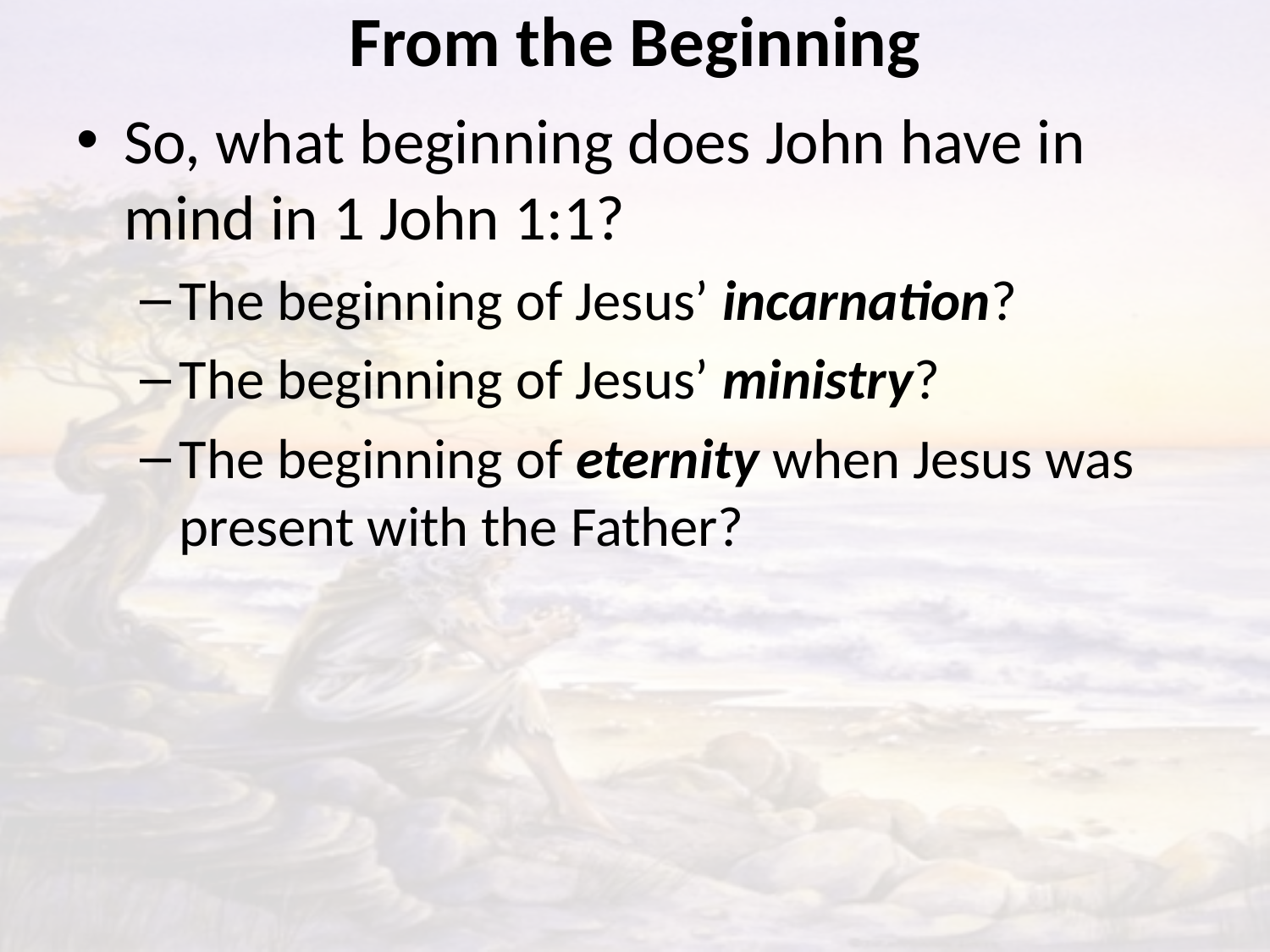

# From the Beginning
So, what beginning does John have in mind in 1 John 1:1?
The beginning of Jesus’ incarnation?
The beginning of Jesus’ ministry?
The beginning of eternity when Jesus was present with the Father?